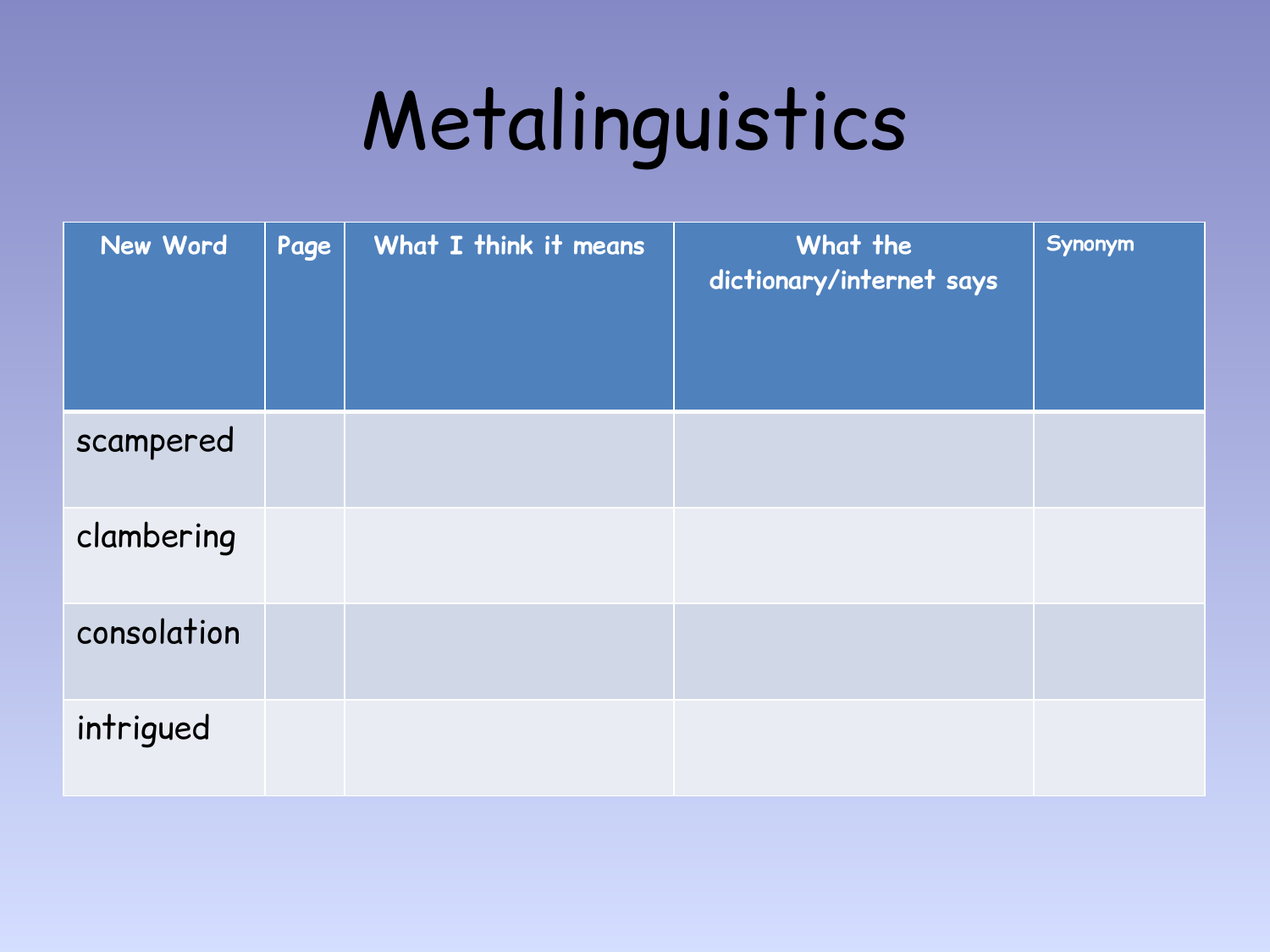

# Metalinguistics
| New Word | Page | What I think it means | What the dictionary/internet says | Synonym |
| --- | --- | --- | --- | --- |
| scampered |  |  |  |  |
| clambering |  |  |  |  |
| consolation |  |  |  |  |
| intrigued |  |  |  |  |